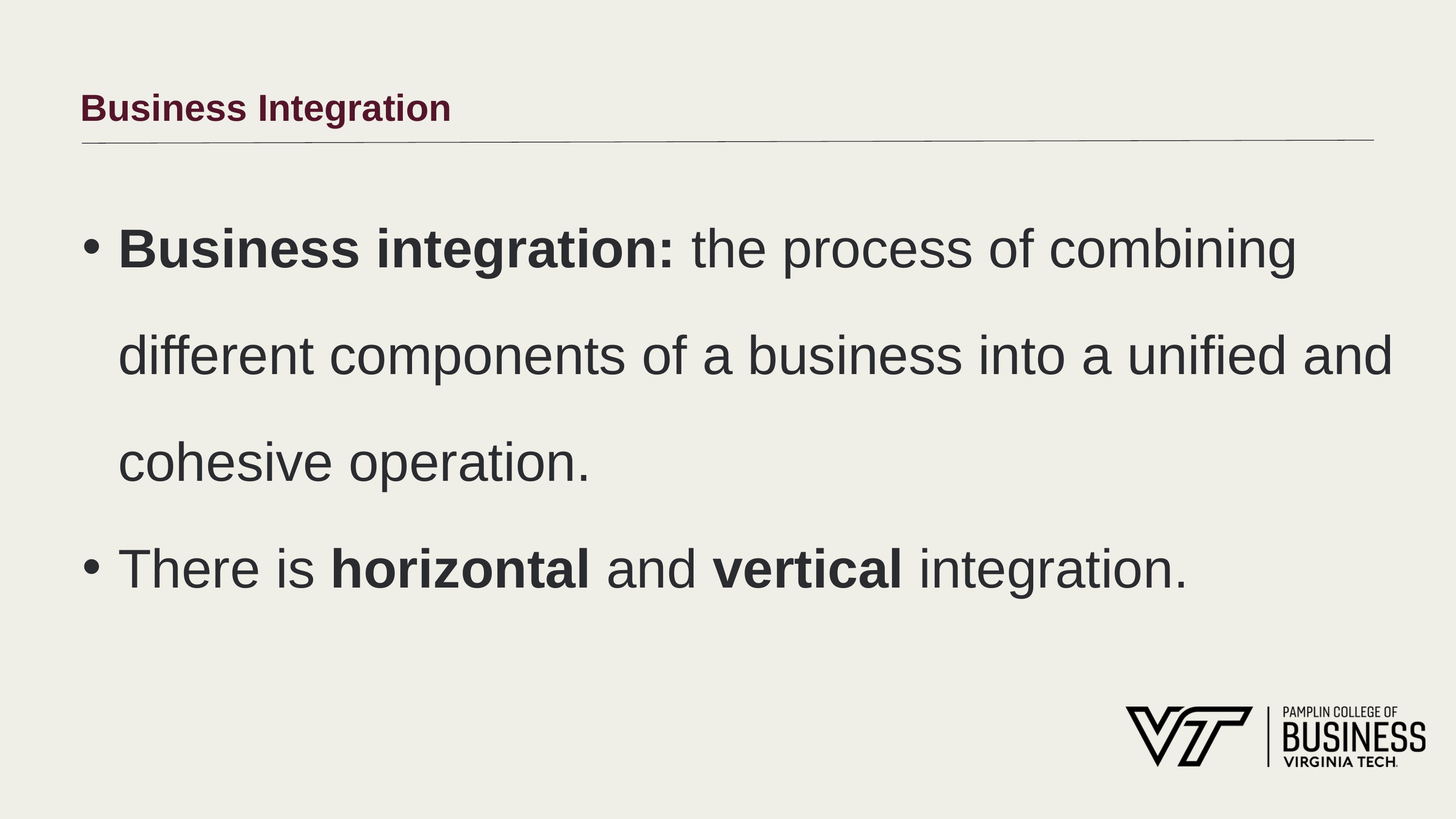

# Business Integration
Business integration: the process of combining different components of a business into a unified and cohesive operation.
There is horizontal and vertical integration.